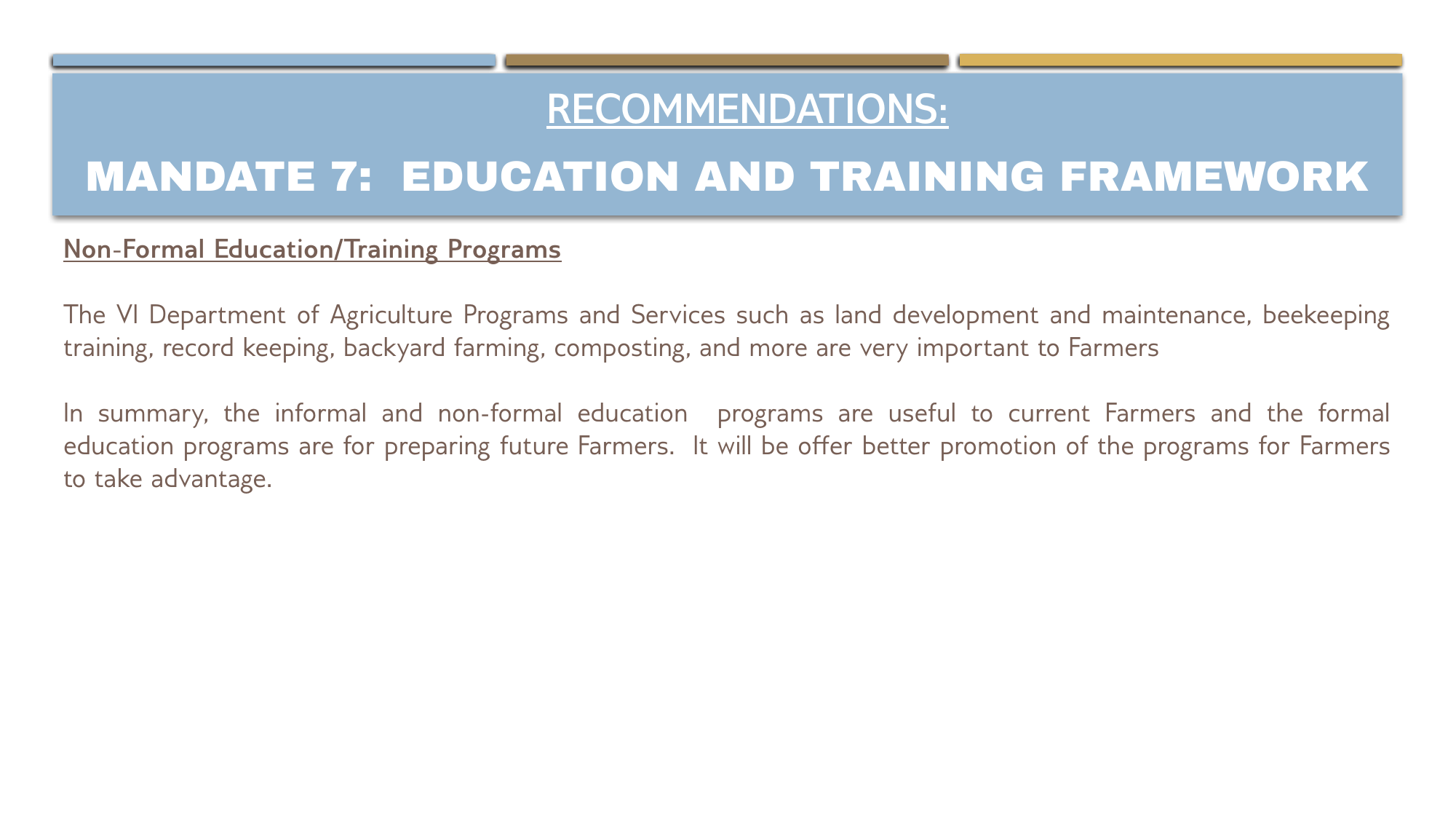

RECOMMENDATIONS:

# Mandate 7:  EDUCATION AND TRAINING FRAMEWORK
Non-Formal Education/Training Programs

The VI Department of Agriculture Programs and Services such as land development and maintenance, beekeeping training, record keeping, backyard farming, composting, and more are very important to Farmers

In summary, the informal and non-formal education  programs are useful to current Farmers and the formal education programs are for preparing future Farmers.  It will be offer better promotion of the programs for Farmers to take advantage.